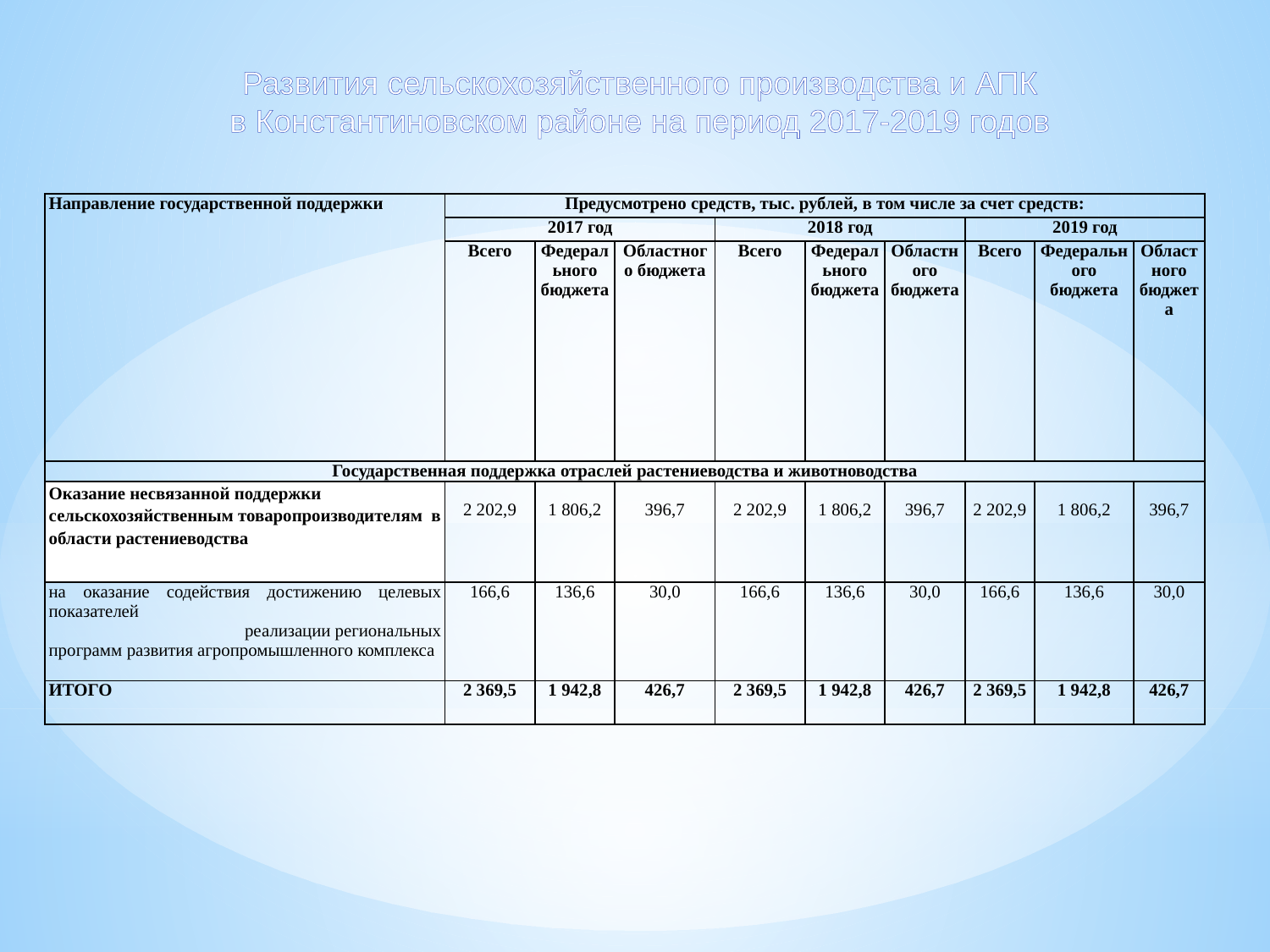

Развития сельскохозяйственного производства и АПК
в Константиновском районе на период 2017-2019 годов
| Направление государственной поддержки | Предусмотрено средств, тыс. рублей, в том числе за счет средств: |  |  |  |  |  |  |  |  |
| --- | --- | --- | --- | --- | --- | --- | --- | --- | --- |
|  | 2017 год |  |  | 2018 год |  |  | 2019 год |  |  |
|  | Всего | Федерального бюджета | Областного бюджета | Всего | Федерального бюджета | Областного бюджета | Всего | Федерального бюджета | Областного бюджета |
| Государственная поддержка отраслей растениеводства и животноводства |  |  |  |  |  |  |  |  |  |
| Оказание несвязанной поддержки сельскохозяйственным товаропроизводителям в области растениеводства | 2 202,9 | 1 806,2 | 396,7 | 2 202,9 | 1 806,2 | 396,7 | 2 202,9 | 1 806,2 | 396,7 |
| на оказание содействия достижению целевых показателей реализации региональных программ развития агропромышленного комплекса | 166,6 | 136,6 | 30,0 | 166,6 | 136,6 | 30,0 | 166,6 | 136,6 | 30,0 |
| ИТОГО | 2 369,5 | 1 942,8 | 426,7 | 2 369,5 | 1 942,8 | 426,7 | 2 369,5 | 1 942,8 | 426,7 |